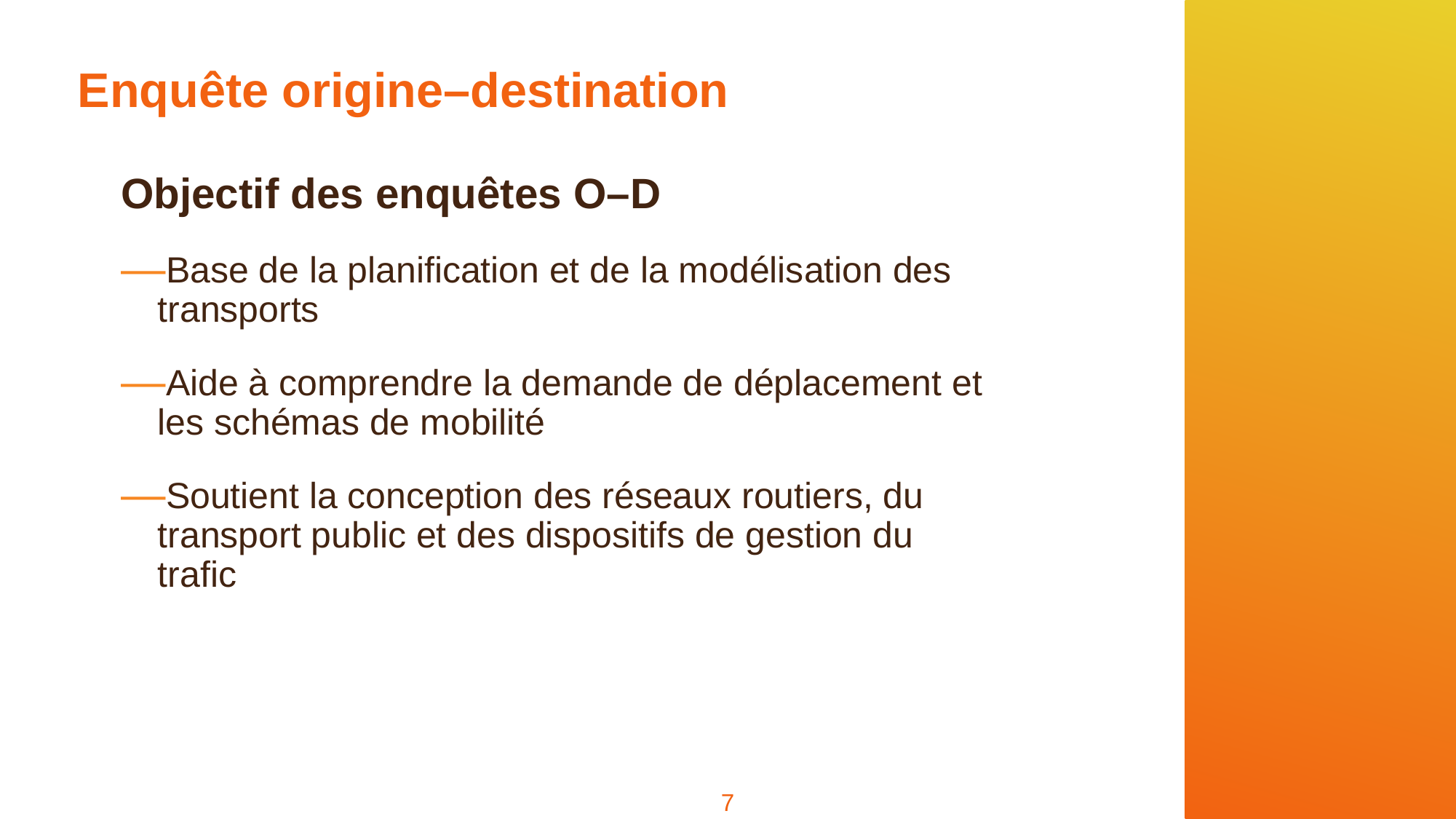

# Enquête origine–destination
Objectif des enquêtes O–D
Base de la planification et de la modélisation des transports
Aide à comprendre la demande de déplacement et les schémas de mobilité
Soutient la conception des réseaux routiers, du transport public et des dispositifs de gestion du trafic